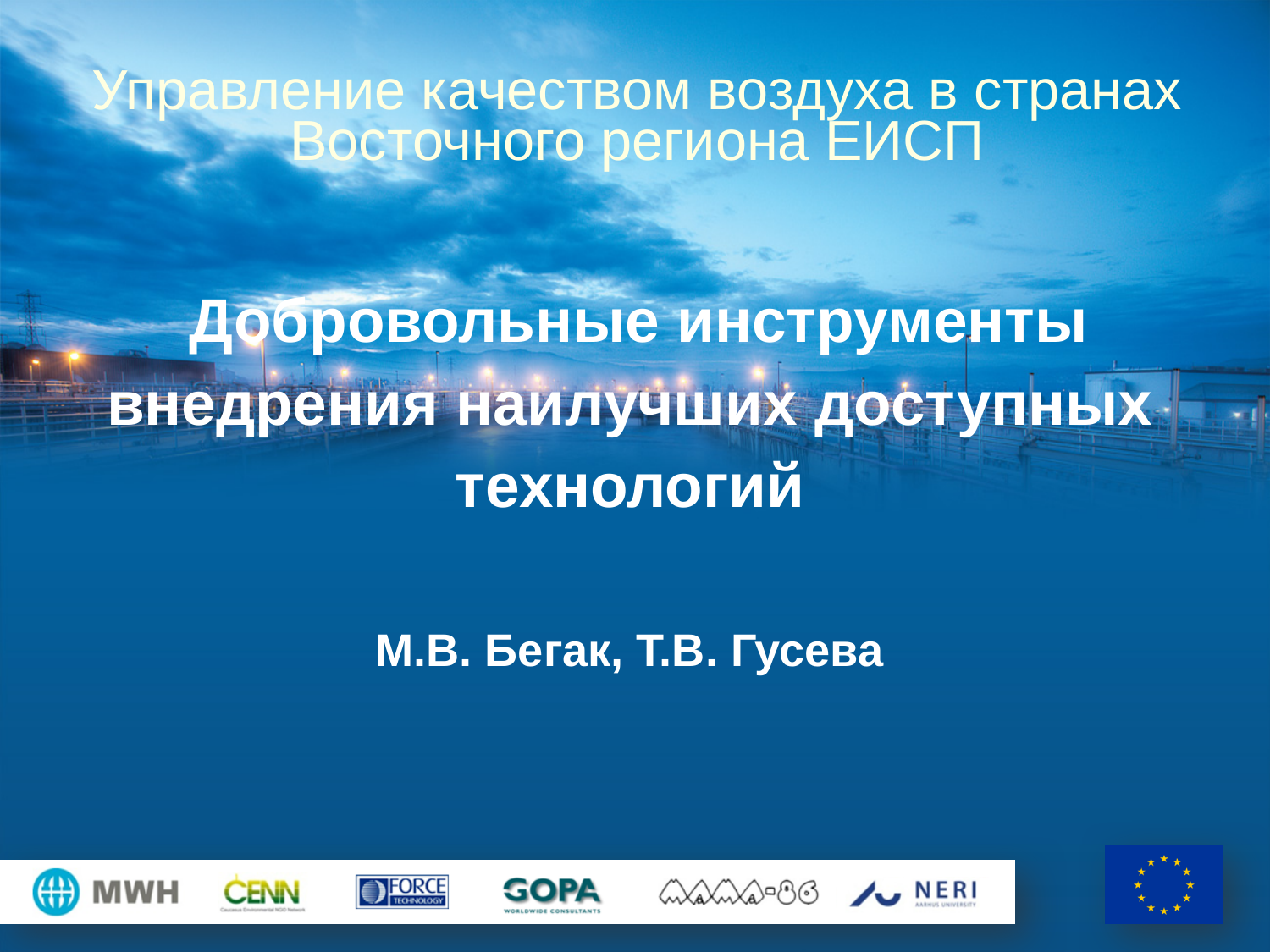

# Управление качеством воздуха в странах Восточного региона ЕИСП
 Добровольные инструменты внедрения наилучших доступных технологий

М.В. Бегак, Т.В. Гусева